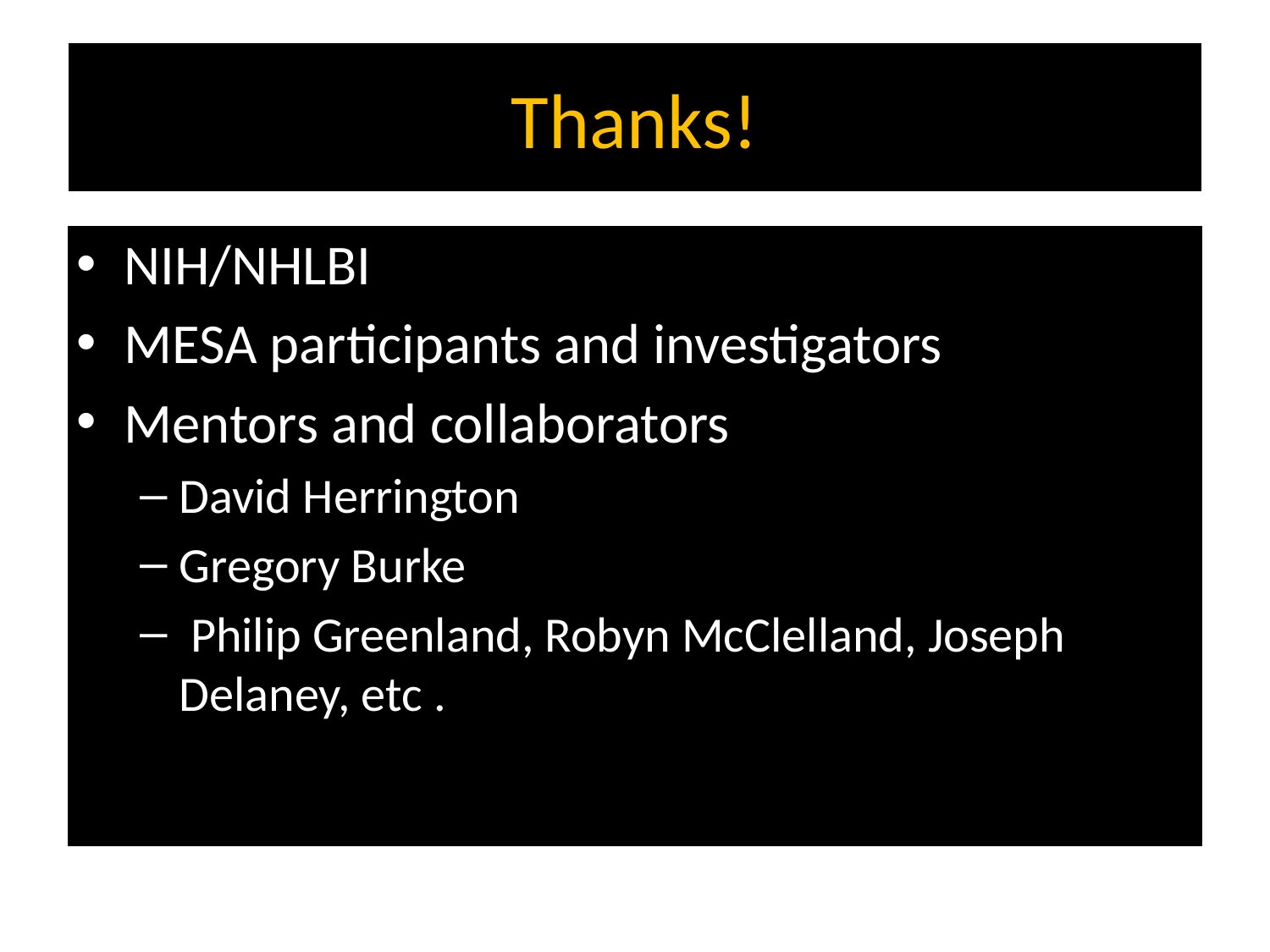

# Thanks!
NIH/NHLBI
MESA participants and investigators
Mentors and collaborators
David Herrington
Gregory Burke
 Philip Greenland, Robyn McClelland, Joseph Delaney, etc .